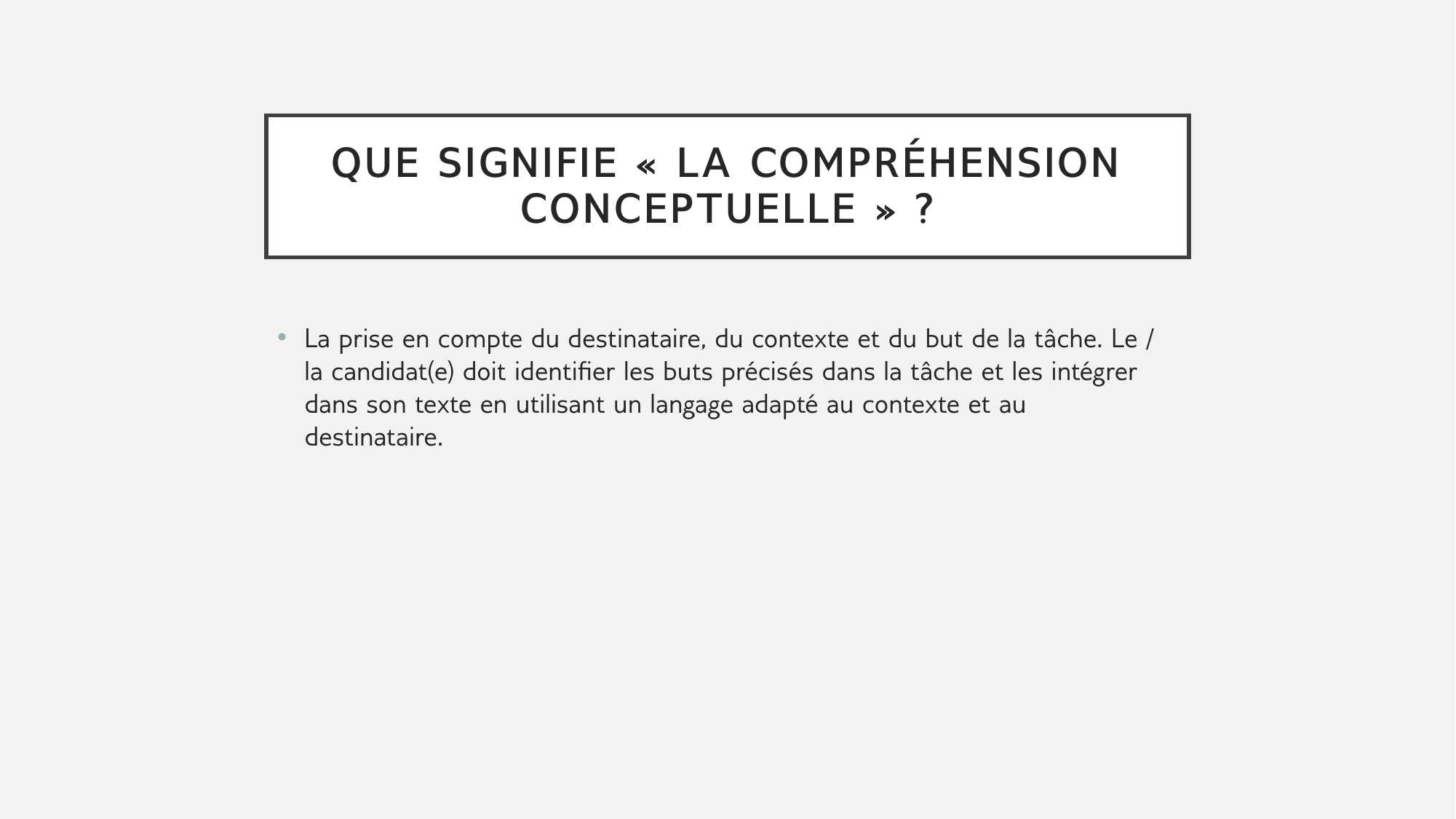

# Que signifie « la compréhension conceptuelle » ?
La prise en compte du destinataire, du contexte et du but de la tâche. Le / la candidat(e) doit identifier les buts précisés dans la tâche et les intégrer dans son texte en utilisant un langage adapté au contexte et au destinataire.